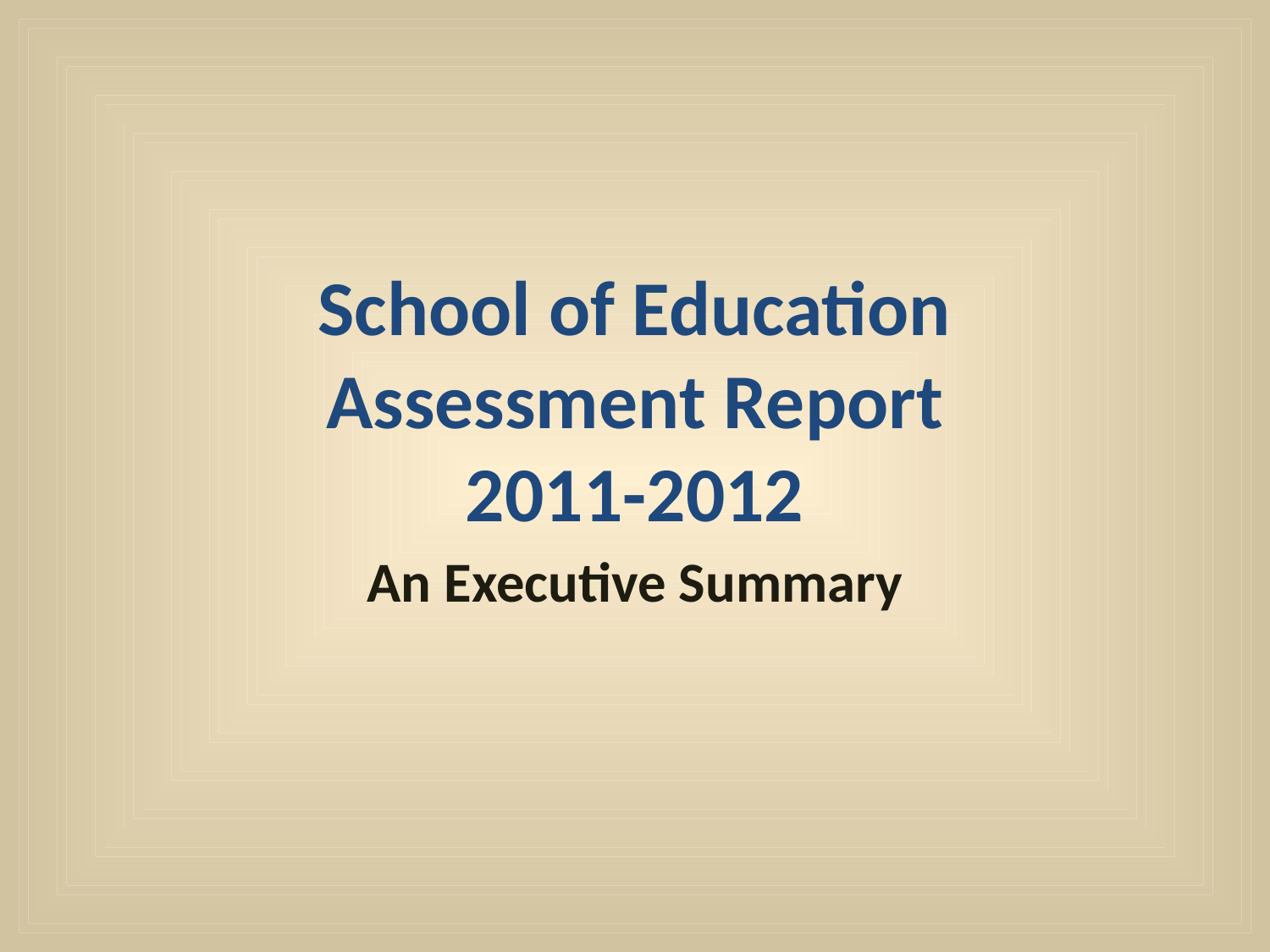

# School of Education Assessment Report 2011-2012
An Executive Summary